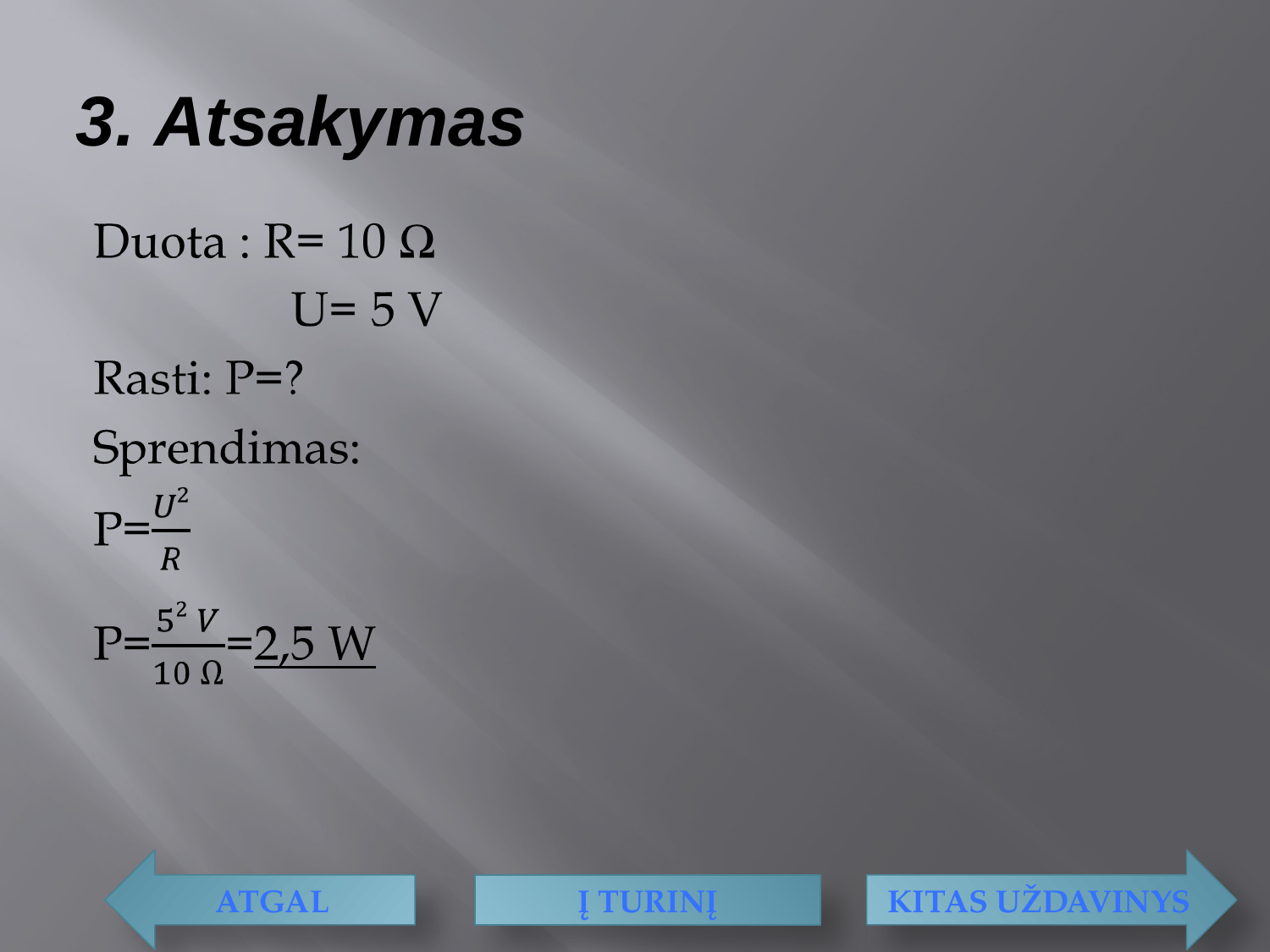

# 3. Atsakymas

atgal
Kitas uždavinys
Į turinį